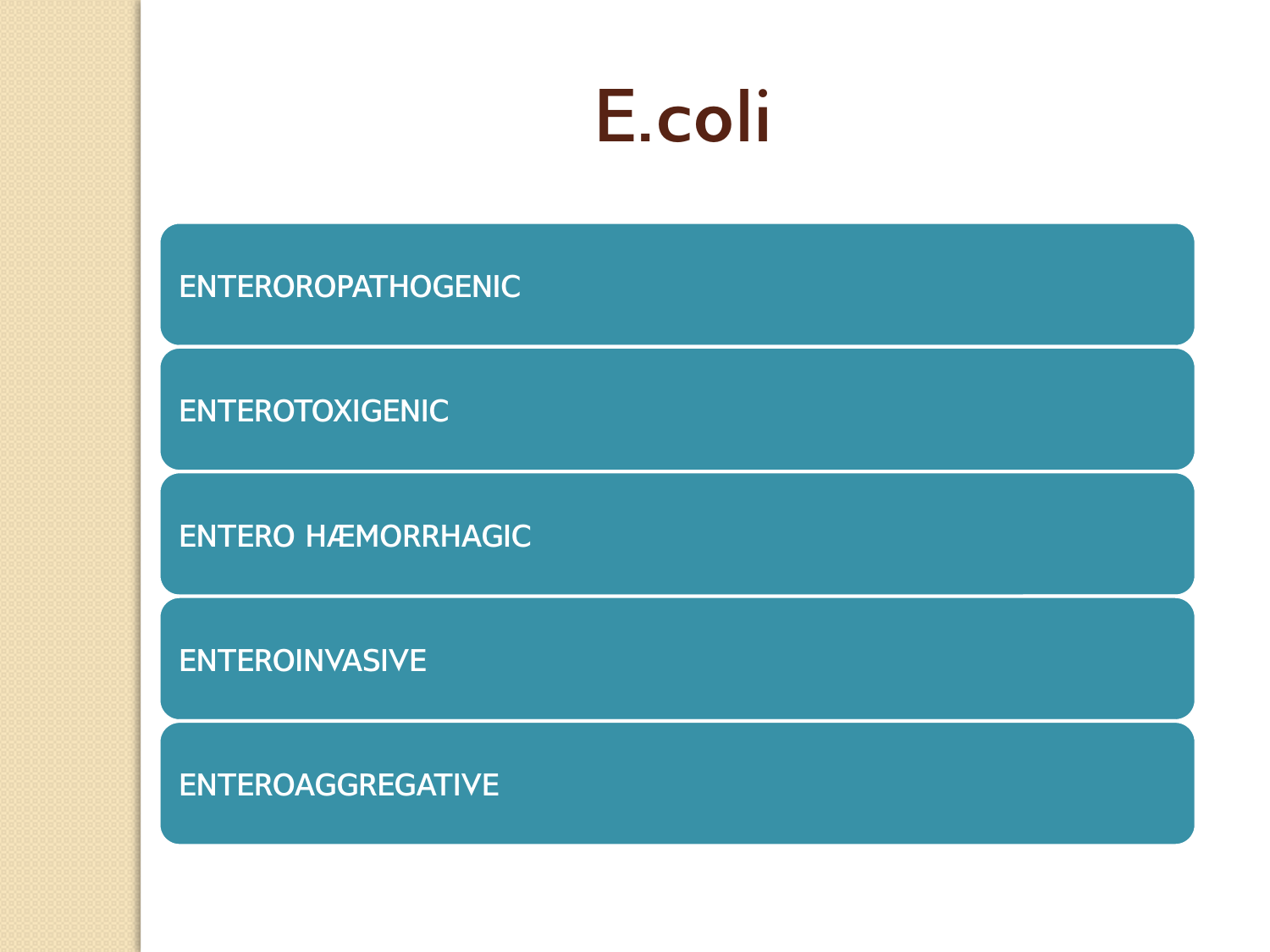

E.coli
ENTEROROPATHOGENIC
ENTEROTOXIGENIC
ENTERO HAEMORRHAGIC
ENTEROINVASIVE
ENTEROAGGREGATIVE